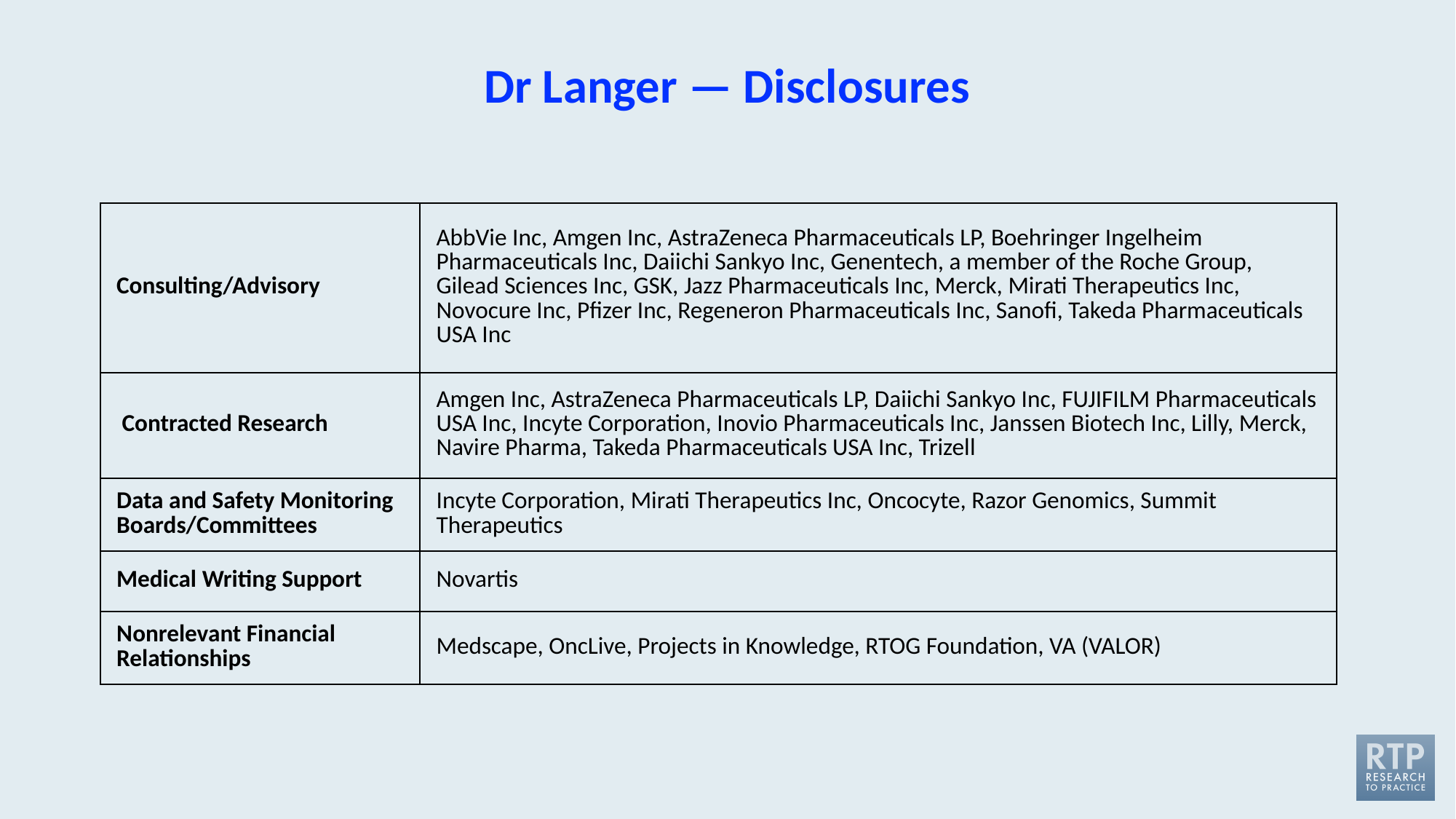

# Dr Langer — Disclosures
| Consulting/Advisory | AbbVie Inc, Amgen Inc, AstraZeneca Pharmaceuticals LP, Boehringer Ingelheim Pharmaceuticals Inc, Daiichi Sankyo Inc, Genentech, a member of the Roche Group, Gilead Sciences Inc, GSK, Jazz Pharmaceuticals Inc, Merck, Mirati Therapeutics Inc, Novocure Inc, Pfizer Inc, Regeneron Pharmaceuticals Inc, Sanofi, Takeda Pharmaceuticals USA Inc |
| --- | --- |
| Contracted Research | Amgen Inc, AstraZeneca Pharmaceuticals LP, Daiichi Sankyo Inc, FUJIFILM Pharmaceuticals USA Inc, Incyte Corporation, Inovio Pharmaceuticals Inc, Janssen Biotech Inc, Lilly, Merck, Navire Pharma, Takeda Pharmaceuticals USA Inc, Trizell |
| Data and Safety Monitoring Boards/Committees | Incyte Corporation, Mirati Therapeutics Inc, Oncocyte, Razor Genomics, Summit Therapeutics |
| Medical Writing Support | Novartis |
| Nonrelevant Financial Relationships | Medscape, OncLive, Projects in Knowledge, RTOG Foundation, VA (VALOR) |